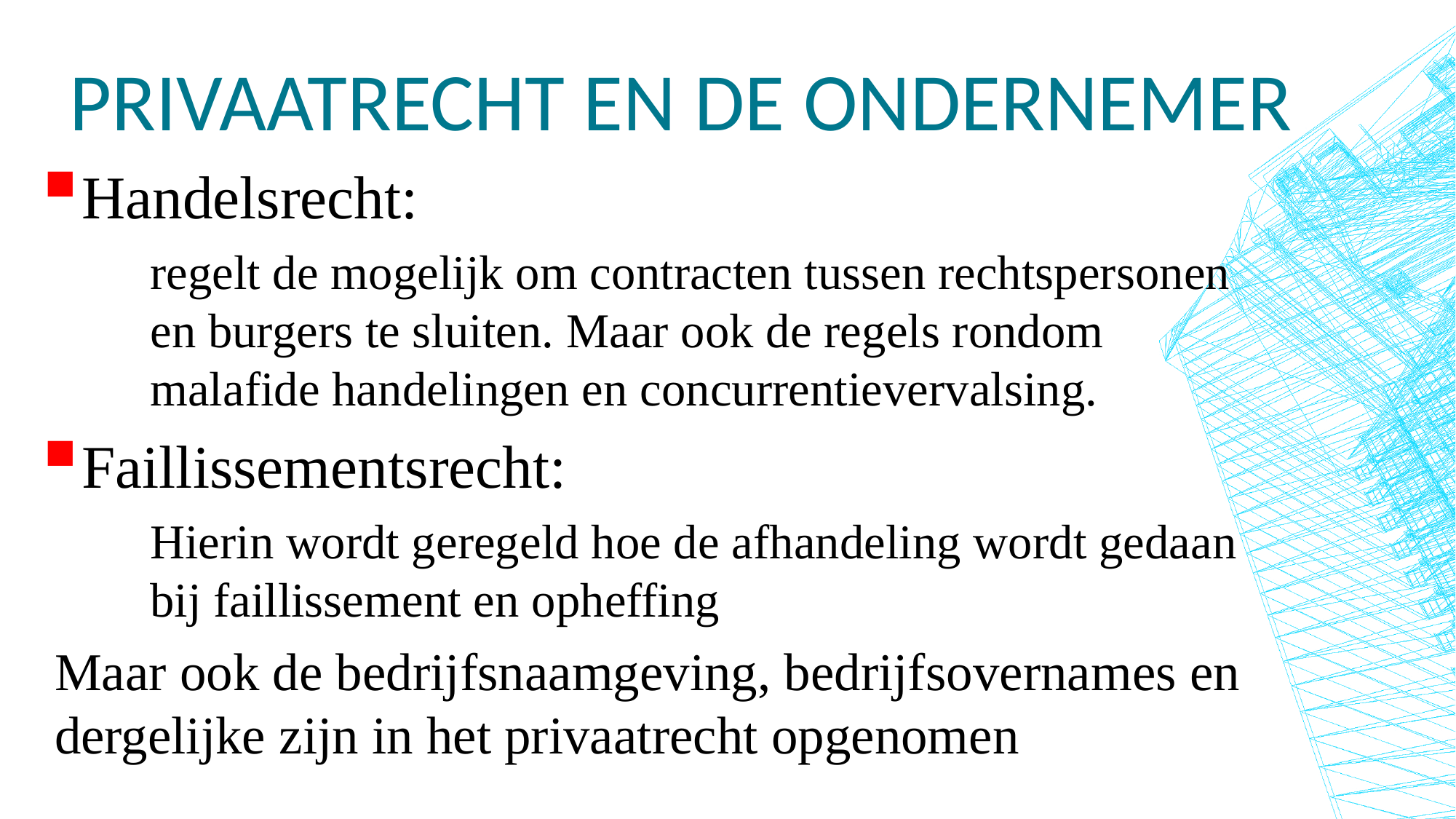

# Privaatrecht en de ondernemer
Handelsrecht:
regelt de mogelijk om contracten tussen rechtspersonen en burgers te sluiten. Maar ook de regels rondom malafide handelingen en concurrentievervalsing.
Faillissementsrecht:
Hierin wordt geregeld hoe de afhandeling wordt gedaan bij faillissement en opheffing
Maar ook de bedrijfsnaamgeving, bedrijfsovernames en dergelijke zijn in het privaatrecht opgenomen